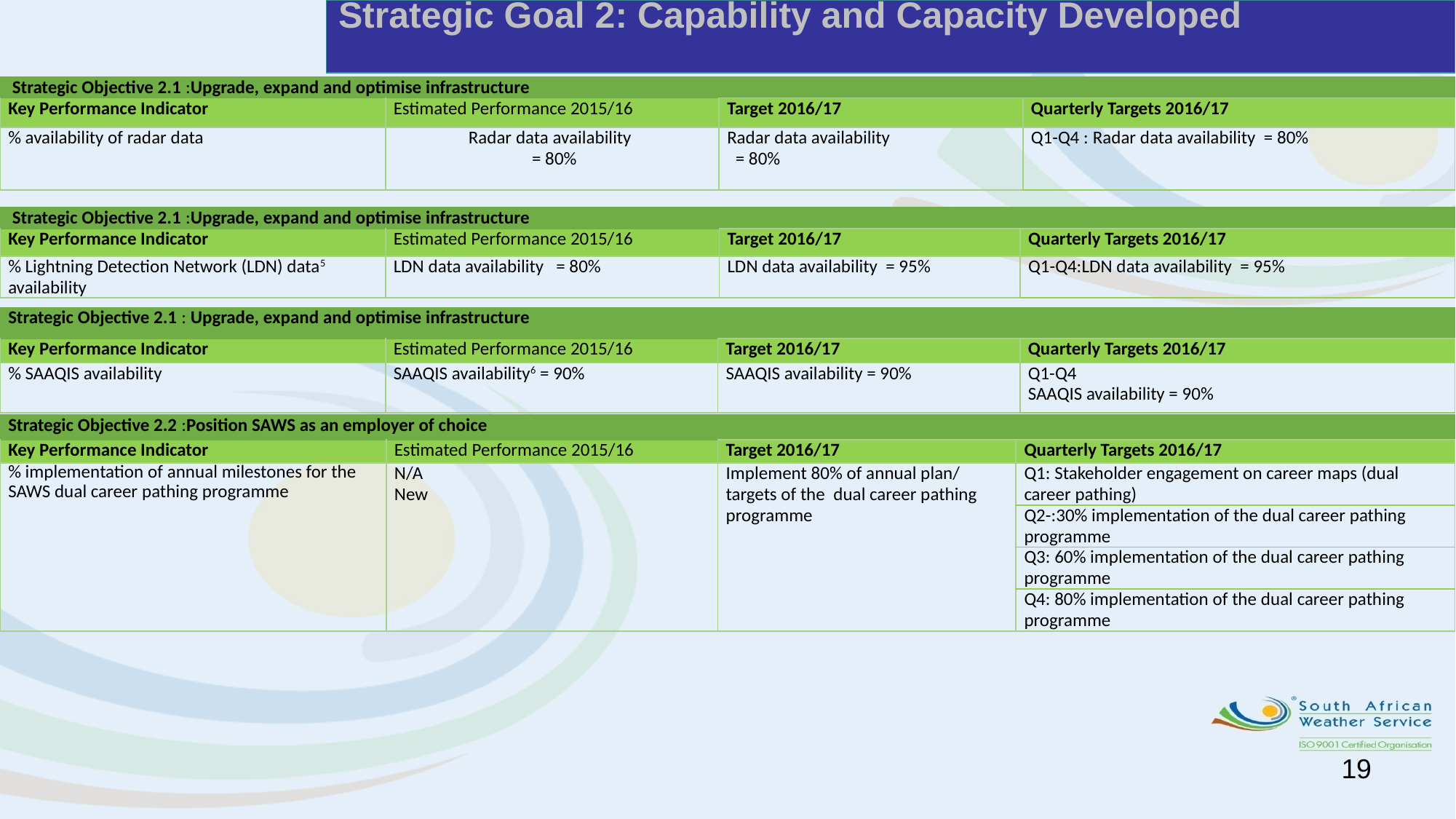

# Strategic Goal 2: Capability and Capacity Developed
| Strategic Objective 2.1 :Upgrade, expand and optimise infrastructure |  |  |  |
| --- | --- | --- | --- |
| Key Performance Indicator | Estimated Performance 2015/16 | Target 2016/17 | Quarterly Targets 2016/17 |
| % availability of radar data | Radar data availability = 80% | Radar data availability = 80% | Q1-Q4 : Radar data availability = 80% |
| Strategic Objective 2.1 :Upgrade, expand and optimise infrastructure |  |  |  |
| --- | --- | --- | --- |
| Key Performance Indicator | Estimated Performance 2015/16 | Target 2016/17 | Quarterly Targets 2016/17 |
| % Lightning Detection Network (LDN) data5 availability | LDN data availability = 80% | LDN data availability = 95% | Q1-Q4:LDN data availability = 95% |
| Strategic Objective 2.1 : Upgrade, expand and optimise infrastructure |  |  |  |
| --- | --- | --- | --- |
| Key Performance Indicator | Estimated Performance 2015/16 | Target 2016/17 | Quarterly Targets 2016/17 |
| % SAAQIS availability | SAAQIS availability6 = 90% | SAAQIS availability = 90% | Q1-Q4 SAAQIS availability = 90% |
| Strategic Objective 2.2 :Position SAWS as an employer of choice |  |  |  |
| --- | --- | --- | --- |
| Key Performance Indicator | Estimated Performance 2015/16 | Target 2016/17 | Quarterly Targets 2016/17 |
| % implementation of annual milestones for the SAWS dual career pathing programme | N/A New | Implement 80% of annual plan/ targets of the dual career pathing programme | Q1: Stakeholder engagement on career maps (dual career pathing) |
|  |  |  | Q2-:30% implementation of the dual career pathing programme |
|  |  |  | Q3: 60% implementation of the dual career pathing programme |
|  |  |  | Q4: 80% implementation of the dual career pathing programme |
19